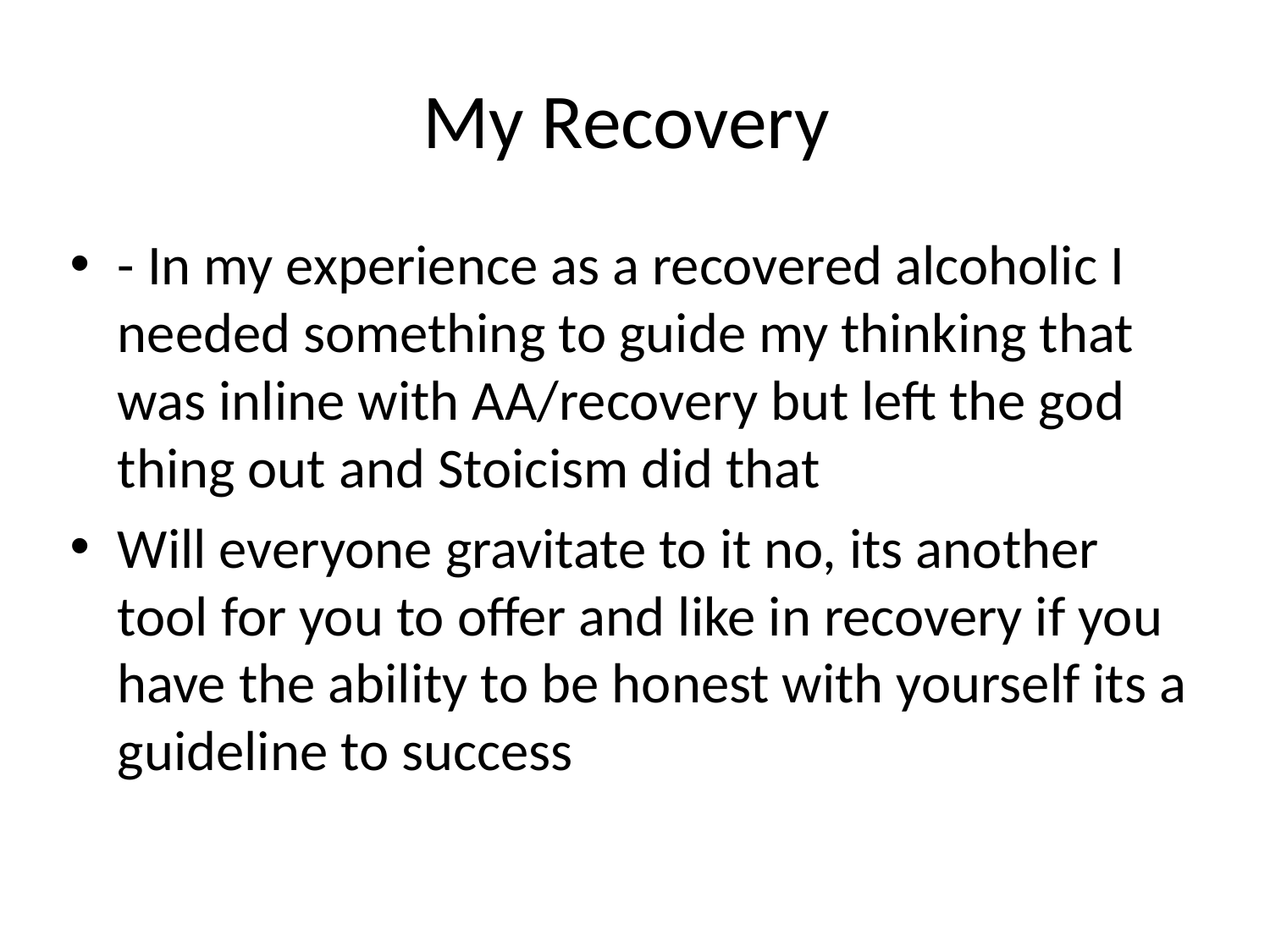

# My Recovery
- In my experience as a recovered alcoholic I needed something to guide my thinking that was inline with AA/recovery but left the god thing out and Stoicism did that
Will everyone gravitate to it no, its another tool for you to offer and like in recovery if you have the ability to be honest with yourself its a guideline to success